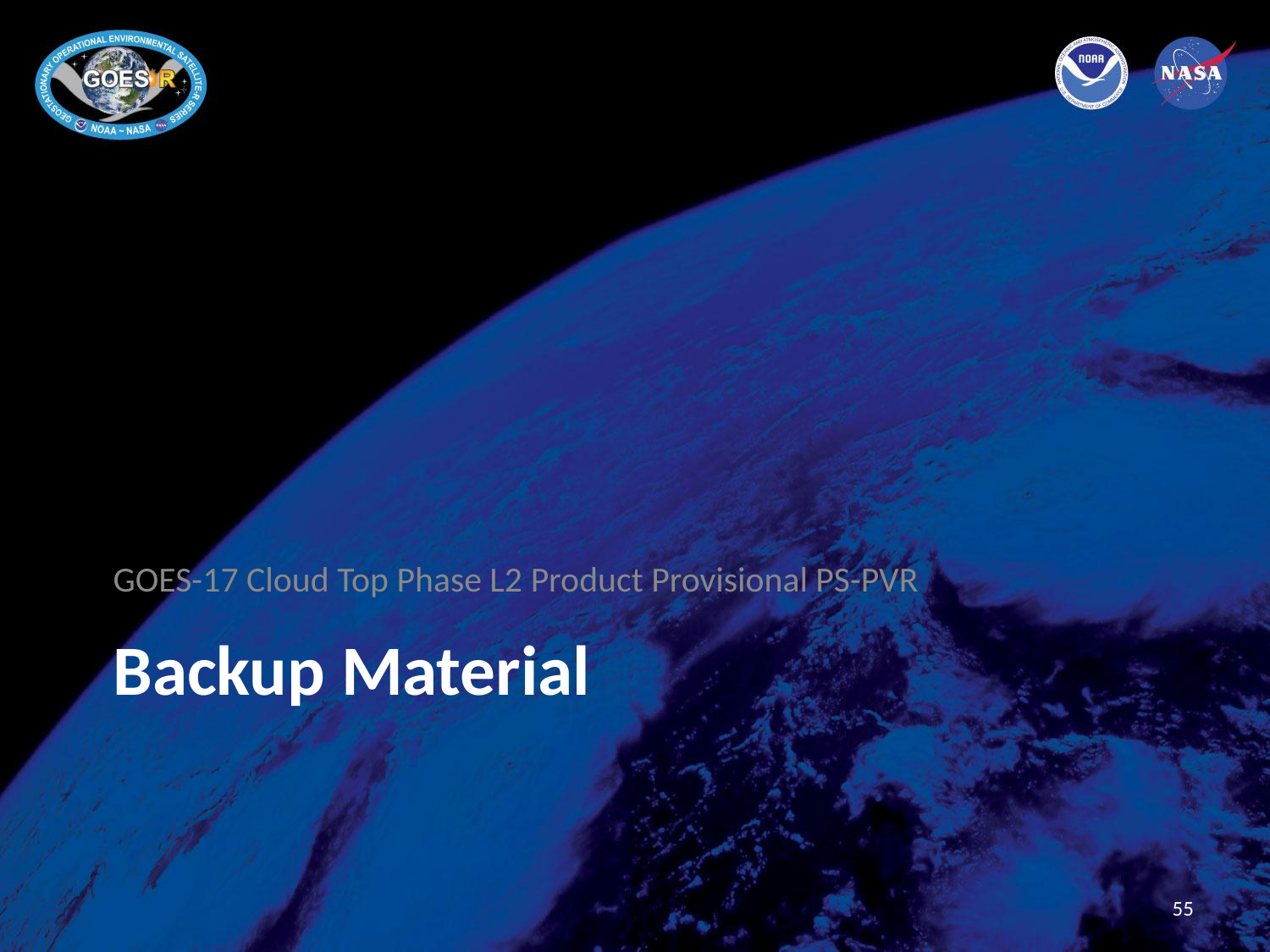

GOES-17 Cloud Top Phase L2 Product Provisional PS-PVR
# Backup Material
55